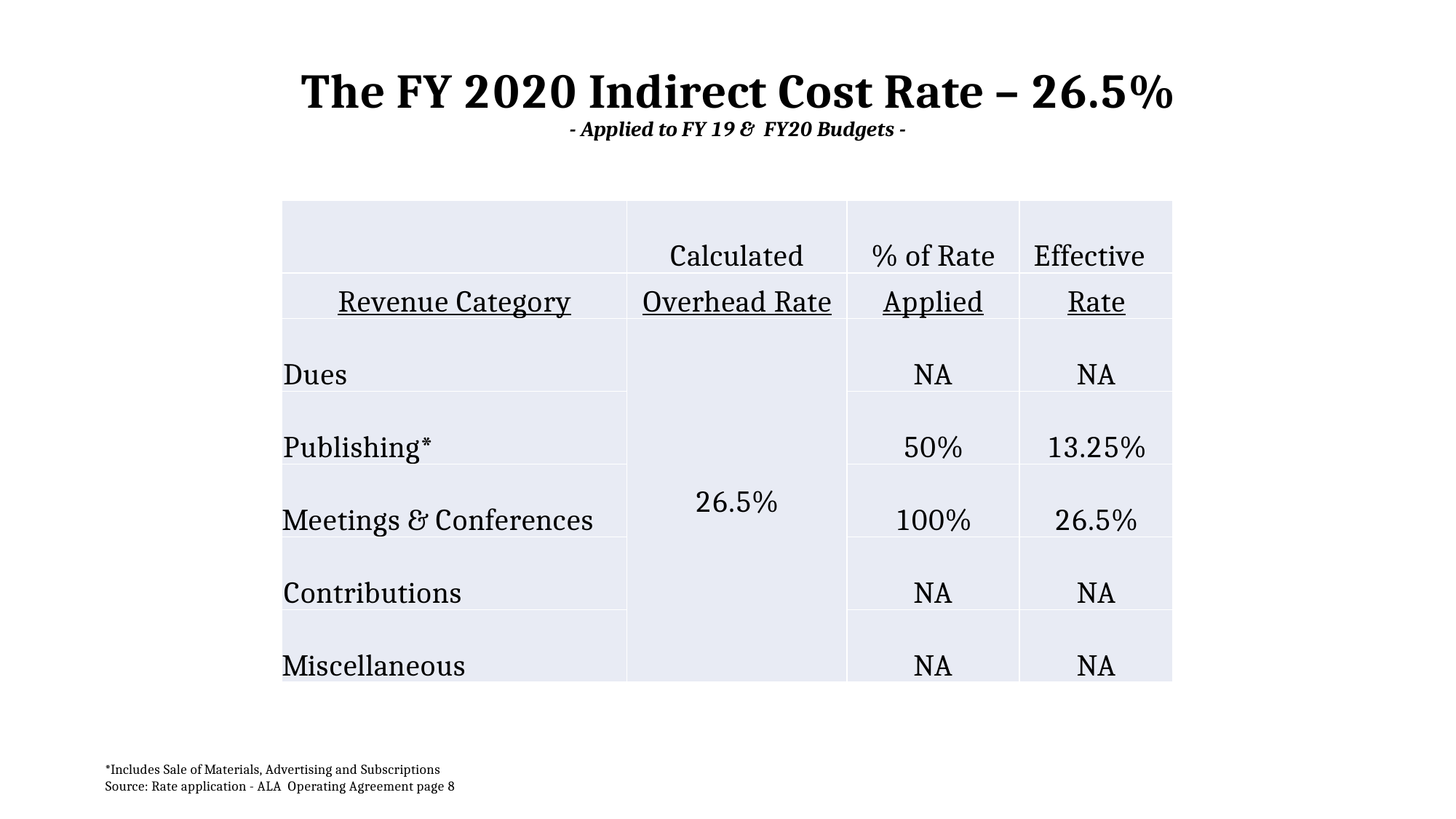

# The FY 2020 Indirect Cost Rate – 26.5% - Applied to FY 19 &  FY20 Budgets -
|  | Calculated | % of Rate | Effective |
| --- | --- | --- | --- |
| Revenue Category | Overhead Rate | Applied | Rate |
| Dues | 26.5% | NA | NA |
| Publishing\* |  | 50% | 13.25% |
| Meetings & Conferences |  | 100% | 26.5% |
| Contributions |  | NA | NA |
| Miscellaneous |  | NA | NA |
*Includes Sale of Materials, Advertising and Subscriptions
Source: Rate application - ALA  Operating Agreement page 8